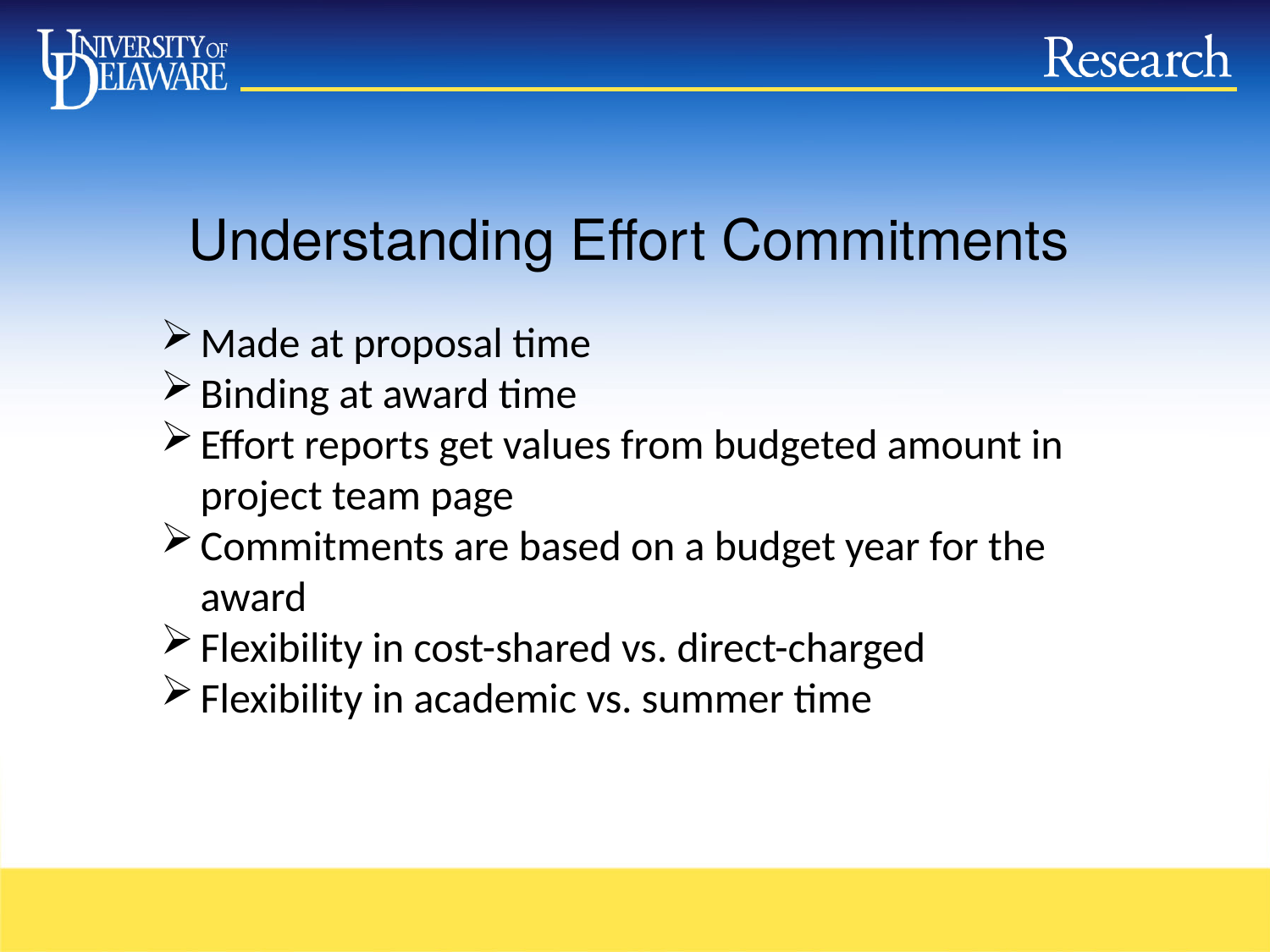

Understanding Effort Commitments
Made at proposal time
Binding at award time
Effort reports get values from budgeted amount in project team page
Commitments are based on a budget year for the award
Flexibility in cost-shared vs. direct-charged
Flexibility in academic vs. summer time